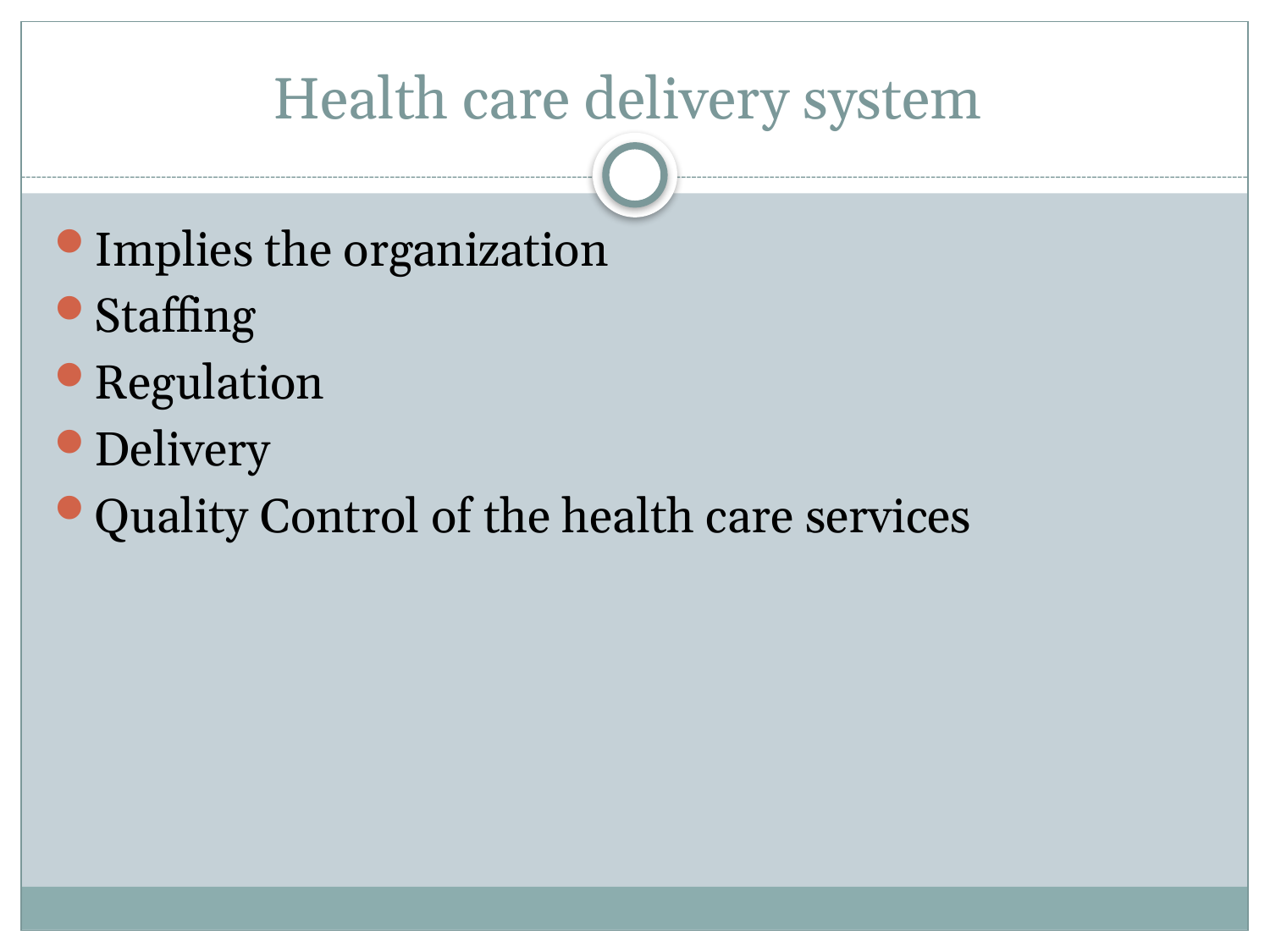

# Health care delivery system
Implies the organization
Staffing
Regulation
Delivery
Quality Control of the health care services